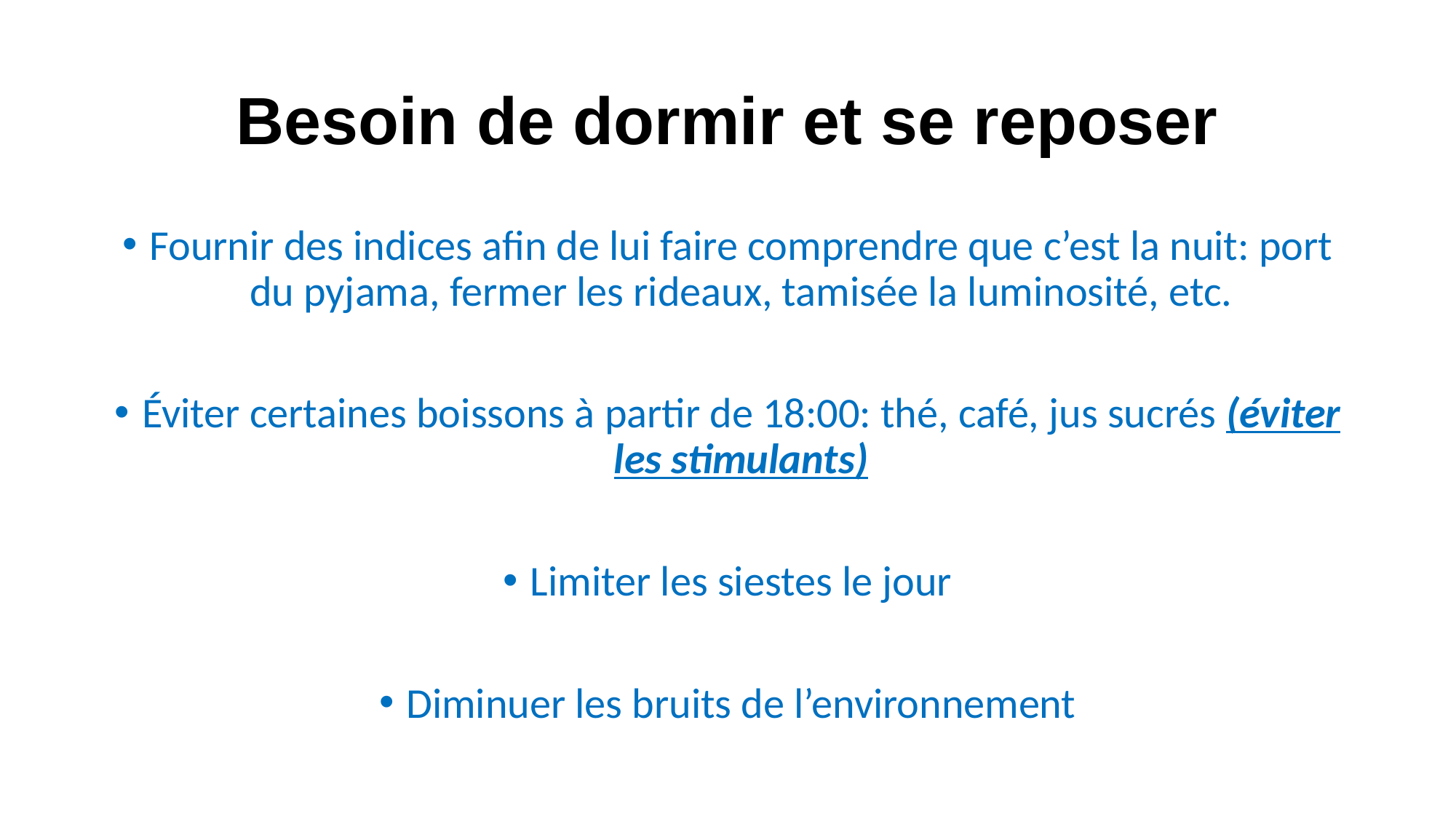

# Besoin de dormir et se reposer
Fournir des indices afin de lui faire comprendre que c’est la nuit: port du pyjama, fermer les rideaux, tamisée la luminosité, etc.

Éviter certaines boissons à partir de 18:00: thé, café, jus sucrés (éviter les stimulants)

Limiter les siestes le jour

Diminuer les bruits de l’environnement